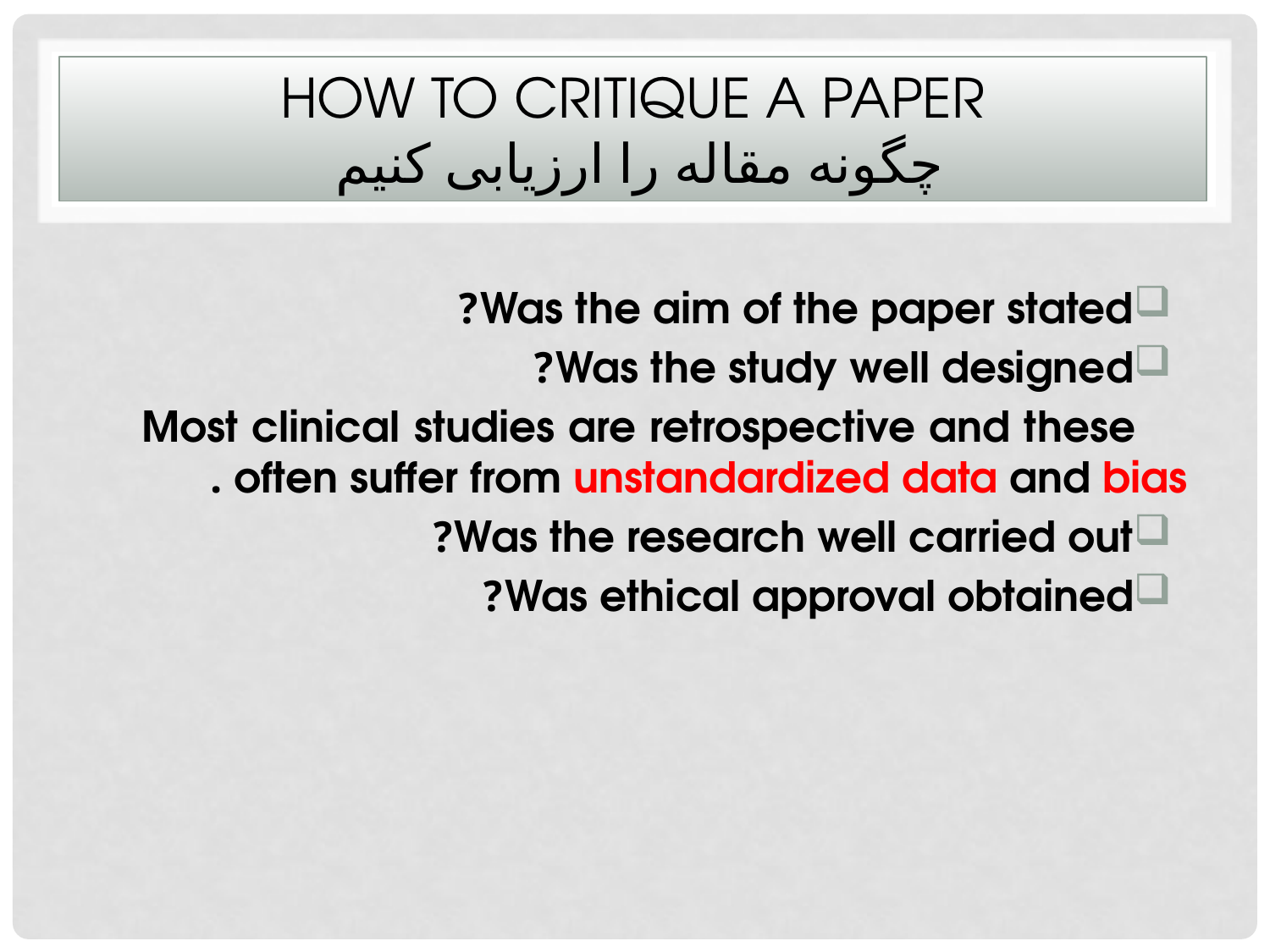

# How to critique a paper چگونه مقاله را ارزیابی کنیم
Was the aim of the paper stated?
Was the study well designed?
    Most clinical studies are retrospective and these often suffer from unstandardized data and bias .
Was the research well carried out?
Was ethical approval obtained?